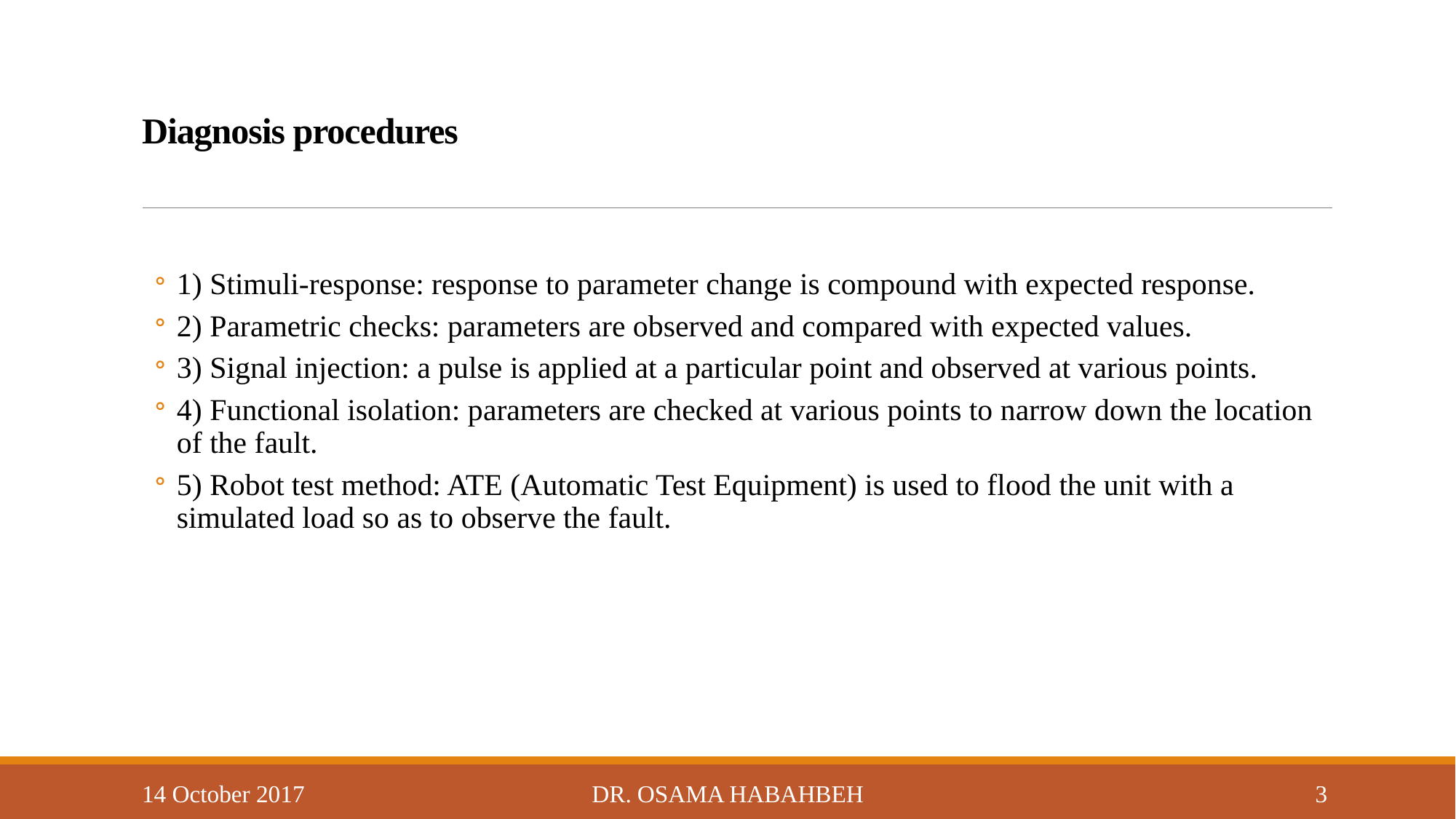

# Diagnosis procedures

1) Stimuli-response: response to parameter change is compound with expected response.
2) Parametric checks: parameters are observed and compared with expected values.
3) Signal injection: a pulse is applied at a particular point and observed at various points.
4) Functional isolation: parameters are checked at various points to narrow down the location of the fault.
5) Robot test method: ATE (Automatic Test Equipment) is used to flood the unit with a simulated load so as to observe the fault.

14 October 2017
Dr. Osama Habahbeh
3